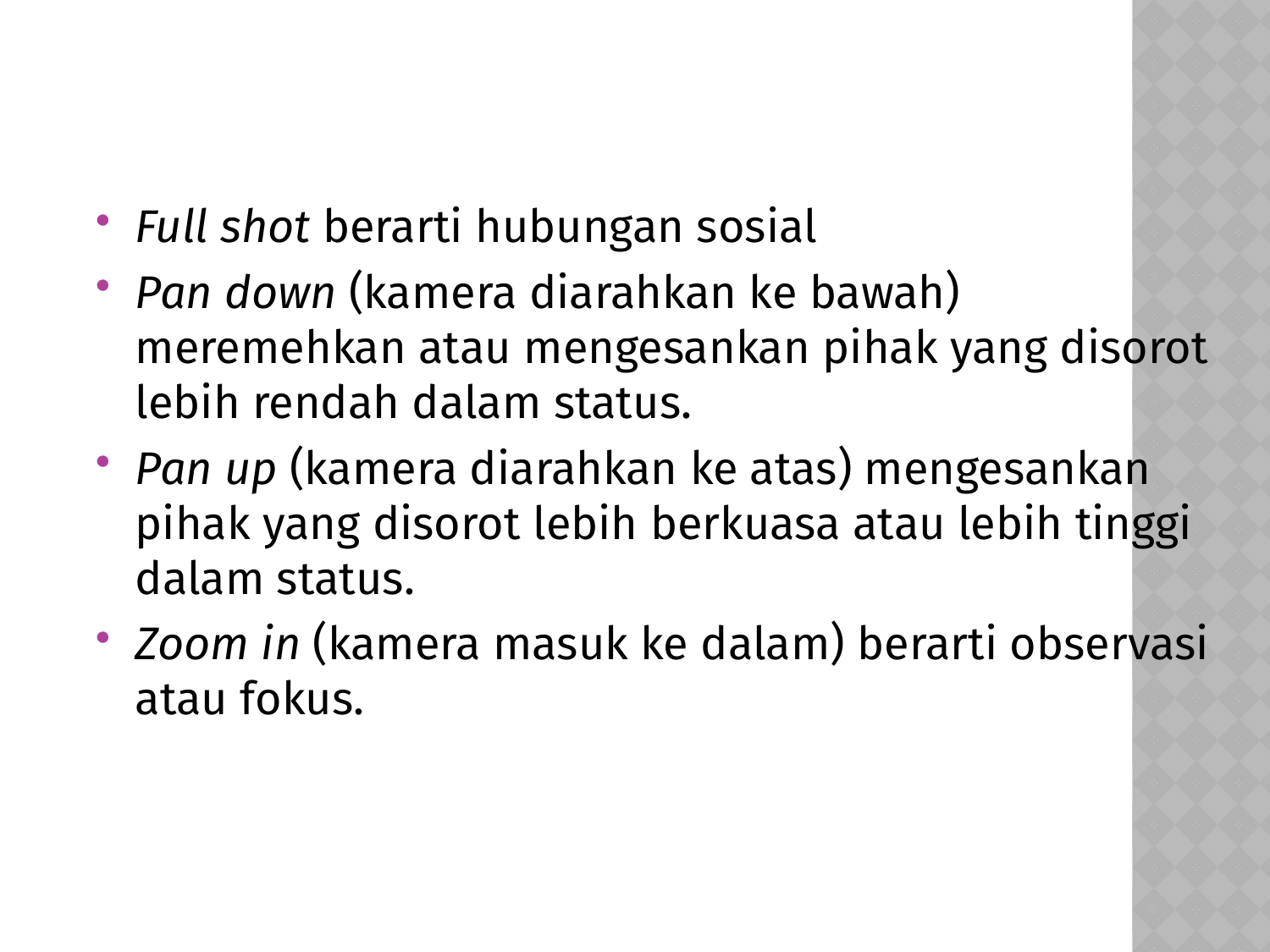

Full shot berarti hubungan sosial
Pan down (kamera diarahkan ke bawah) meremehkan atau mengesankan pihak yang disorot lebih rendah dalam status.
Pan up (kamera diarahkan ke atas) mengesankan pihak yang disorot lebih berkuasa atau lebih tinggi dalam status.
Zoom in (kamera masuk ke dalam) berarti observasi atau fokus.